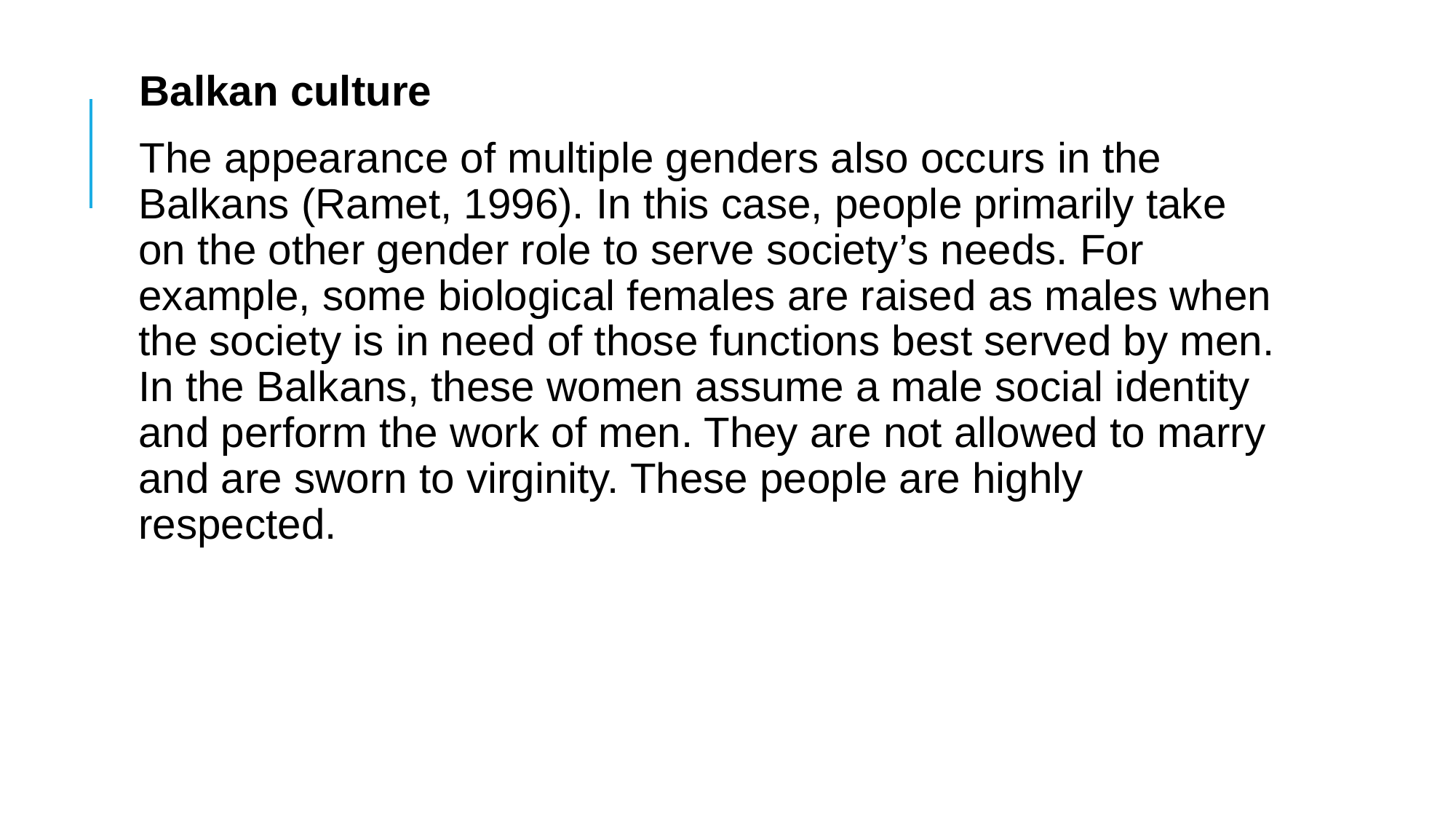

Balkan culture
The appearance of multiple genders also occurs in the Balkans (Ramet, 1996). In this case, people primarily take on the other gender role to serve society’s needs. For example, some biological females are raised as males when the society is in need of those functions best served by men. In the Balkans, these women assume a male social identity and perform the work of men. They are not allowed to marry and are sworn to virginity. These people are highly respected.